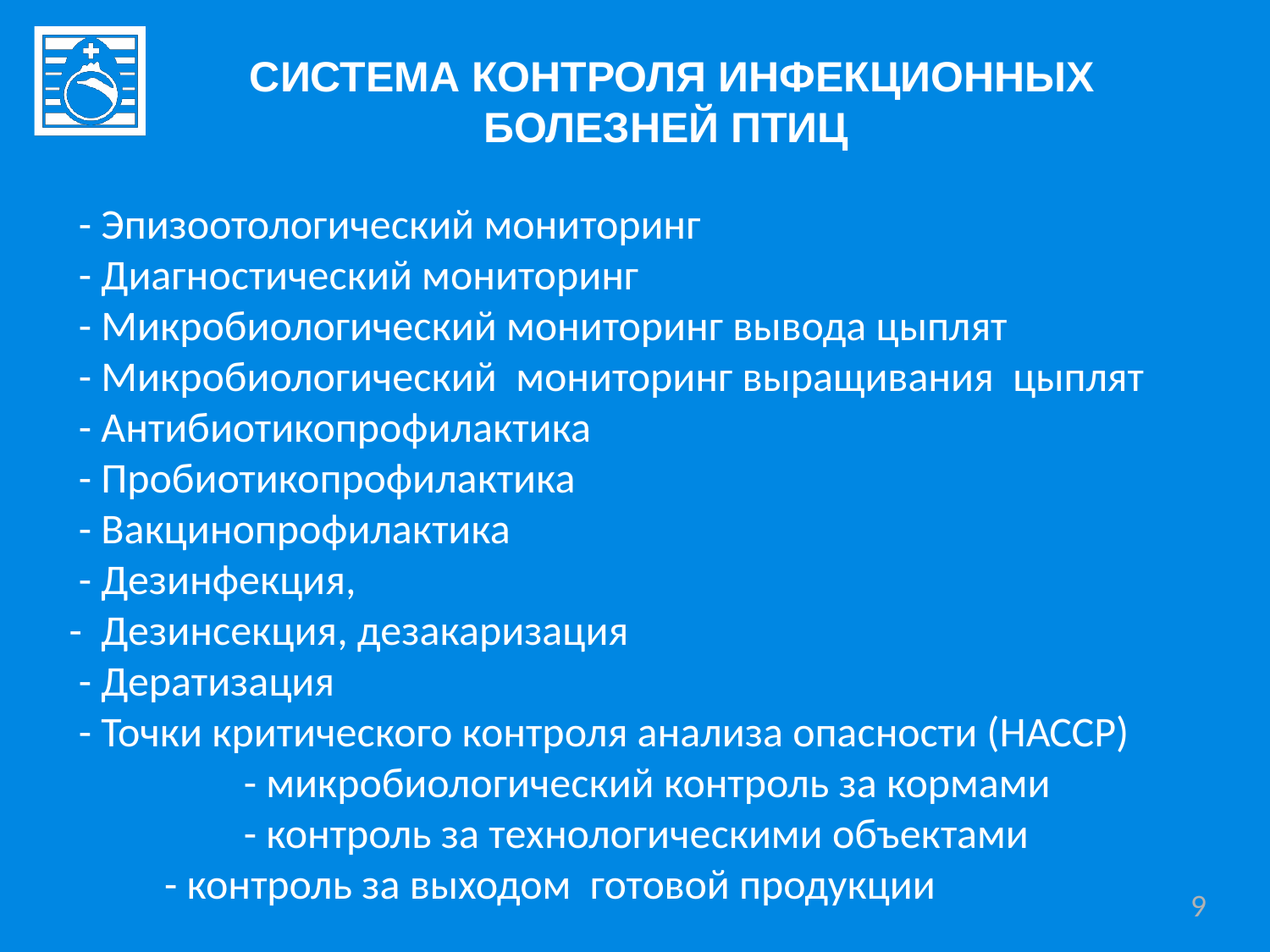

СИСТЕМА КОНТРОЛЯ ИНФЕКЦИОННЫХ БОЛЕЗНЕЙ ПТИЦ

 - Эпизоотологический мониторинг
 - Диагностический мониторинг
 - Микробиологический мониторинг вывода цыплят
 - Микробиологический  мониторинг выращивания  цыплят
 - Антибиотикопрофилактика
 - Пробиотикопрофилактика
 - Вакцинопрофилактика
 - Дезинфекция,
-  Дезинсекция, дезакаризация
 - Дератизация
 - Точки критического контроля анализа опасности (НАССР)
	     - микробиологический контроль за кормами
	     - контроль за технологическими объектами
          - контроль за выходом  готовой продукции
9